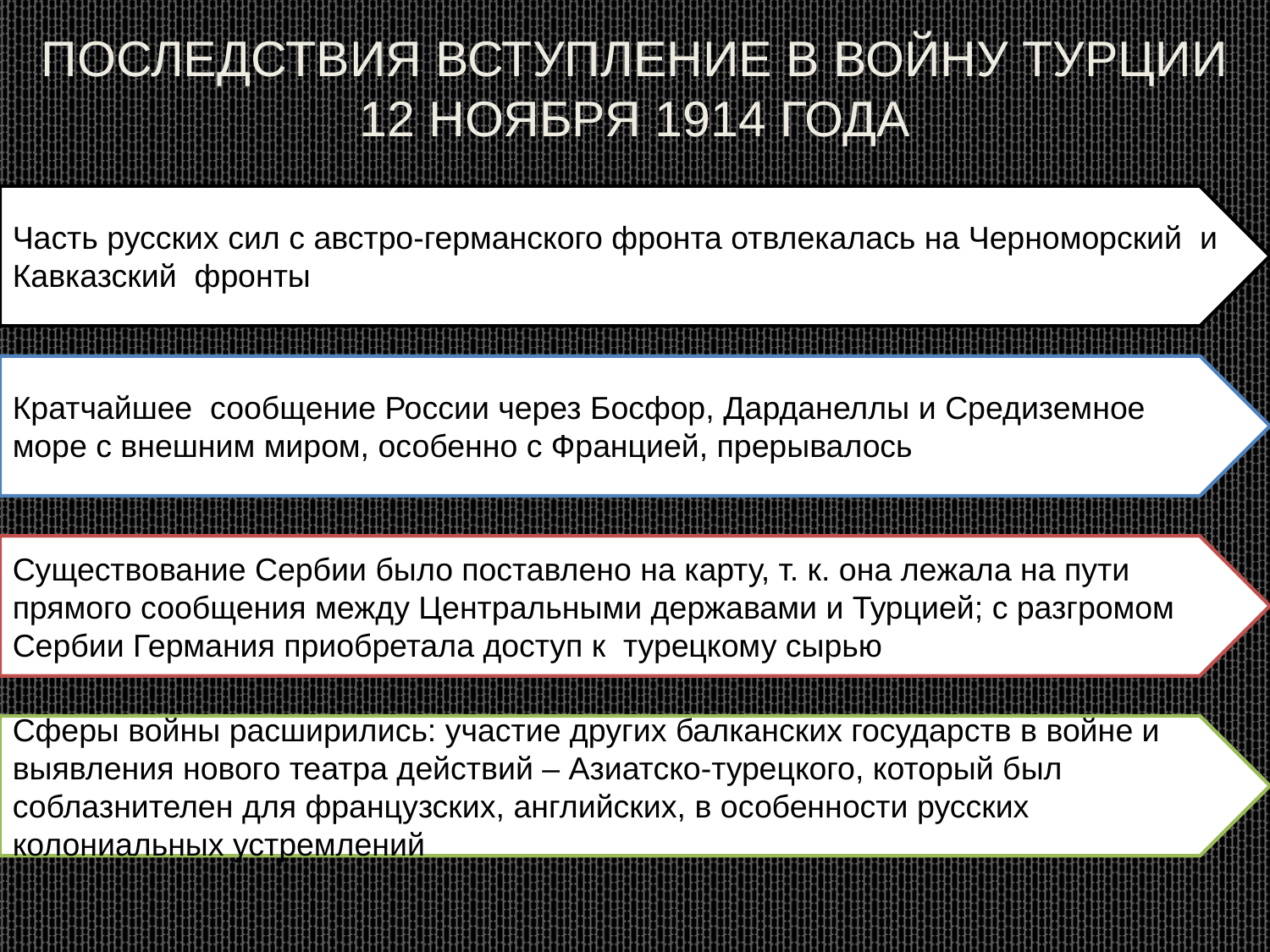

Последствия Вступление в войну Турции
 12 ноября 1914 года

Часть русских сил с австро-германского фронта отвлекалась на Черноморский  и Кавказский  фронты
Кратчайшее  сообщение России через Босфор, Дарданеллы и Средиземное море с внешним миром, особенно с Францией, прерывалось
Существование Сербии было поставлено на карту, т. к. она лежала на пути прямого сообщения между Центральными державами и Турцией; с разгромом Сербии Германия приобретала доступ к  турецкому сырью
Сферы войны расширились: участие других балканских государств в войне и  выявления нового театра действий – Азиатско-турецкого, который был соблазнителен для французских, английских, в особенности русских колониальных устремлений